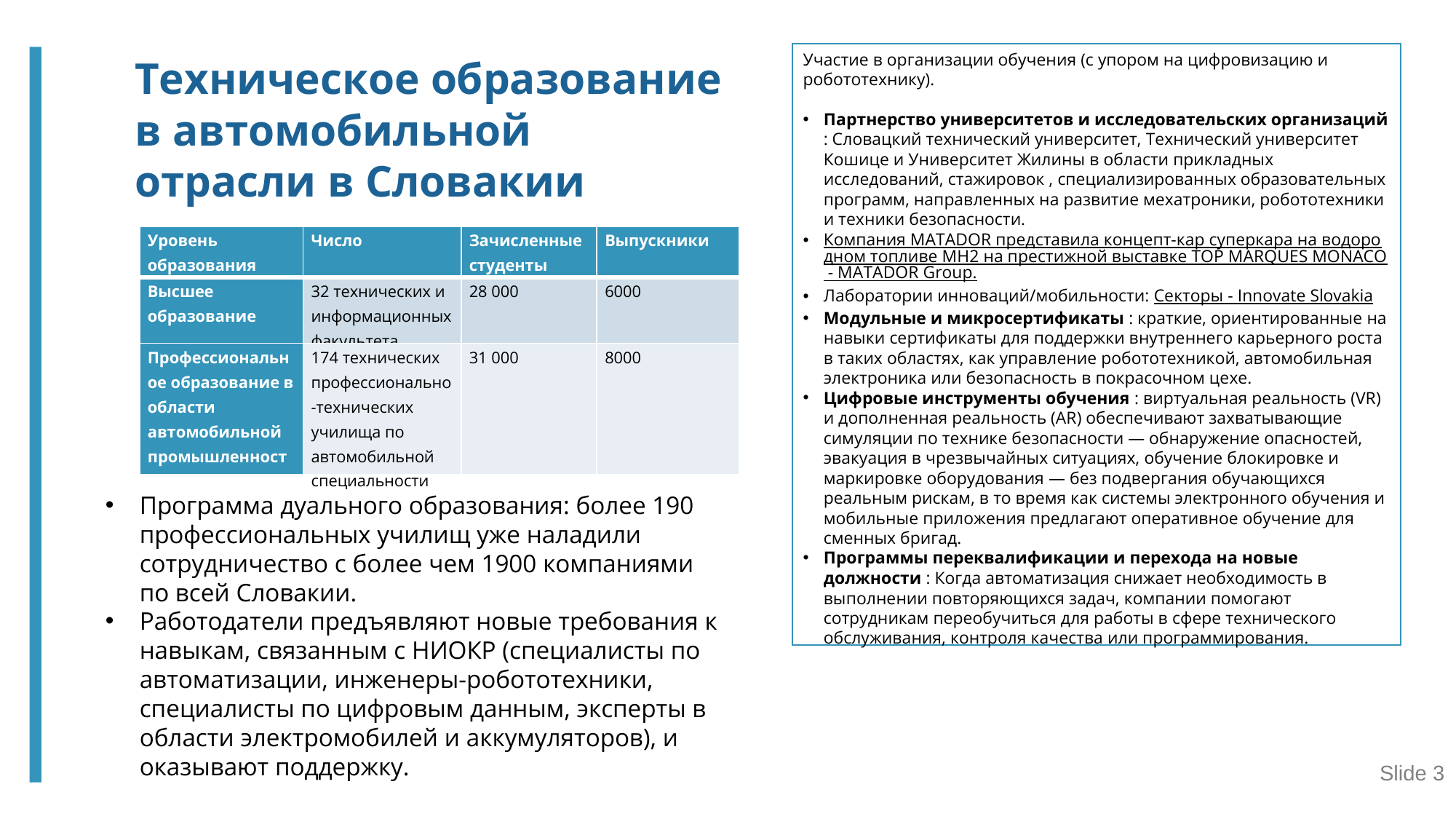

Участие в организации обучения (с упором на цифровизацию и робототехнику).

Партнерство университетов и исследовательских организаций : Словацкий технический университет, Технический университет Кошице и Университет Жилины в области прикладных исследований, стажировок , специализированных образовательных программ, направленных на развитие мехатроники, робототехники и техники безопасности.
Компания MATADOR представила концепт-кар суперкара на водородном топливе MH2 на престижной выставке TOP MARQUES MONACO - MATADOR Group.
Лаборатории инноваций/мобильности: Секторы - Innovate Slovakia
Модульные и микросертификаты : краткие, ориентированные на навыки сертификаты для поддержки внутреннего карьерного роста в таких областях, как управление робототехникой, автомобильная электроника или безопасность в покрасочном цехе.
Цифровые инструменты обучения : виртуальная реальность (VR) и дополненная реальность (AR) обеспечивают захватывающие симуляции по технике безопасности — обнаружение опасностей, эвакуация в чрезвычайных ситуациях, обучение блокировке и маркировке оборудования — без подвергания обучающихся реальным рискам, в то время как системы электронного обучения и мобильные приложения предлагают оперативное обучение для сменных бригад.
Программы переквалификации и перехода на новые должности : Когда автоматизация снижает необходимость в выполнении повторяющихся задач, компании помогают сотрудникам переобучиться для работы в сфере технического обслуживания, контроля качества или программирования.

Техническое образование в автомобильной отрасли в Словакии
| Уровень образования | Число | Зачисленные студенты | Выпускники |
| --- | --- | --- | --- |
| Высшее образование | 32 технических и информационных факультета | 28 000 | 6000 |
| Профессиональное образование в области автомобильной промышленности. | 174 технических профессионально-технических училища по автомобильной специальности | 31 000 | 8000 |
Программа дуального образования: более 190 профессиональных училищ уже наладили сотрудничество с более чем 1900 компаниями по всей Словакии.
Работодатели предъявляют новые требования к навыкам, связанным с НИОКР (специалисты по автоматизации, инженеры-робототехники, специалисты по цифровым данным, эксперты в области электромобилей и аккумуляторов), и оказывают поддержку.